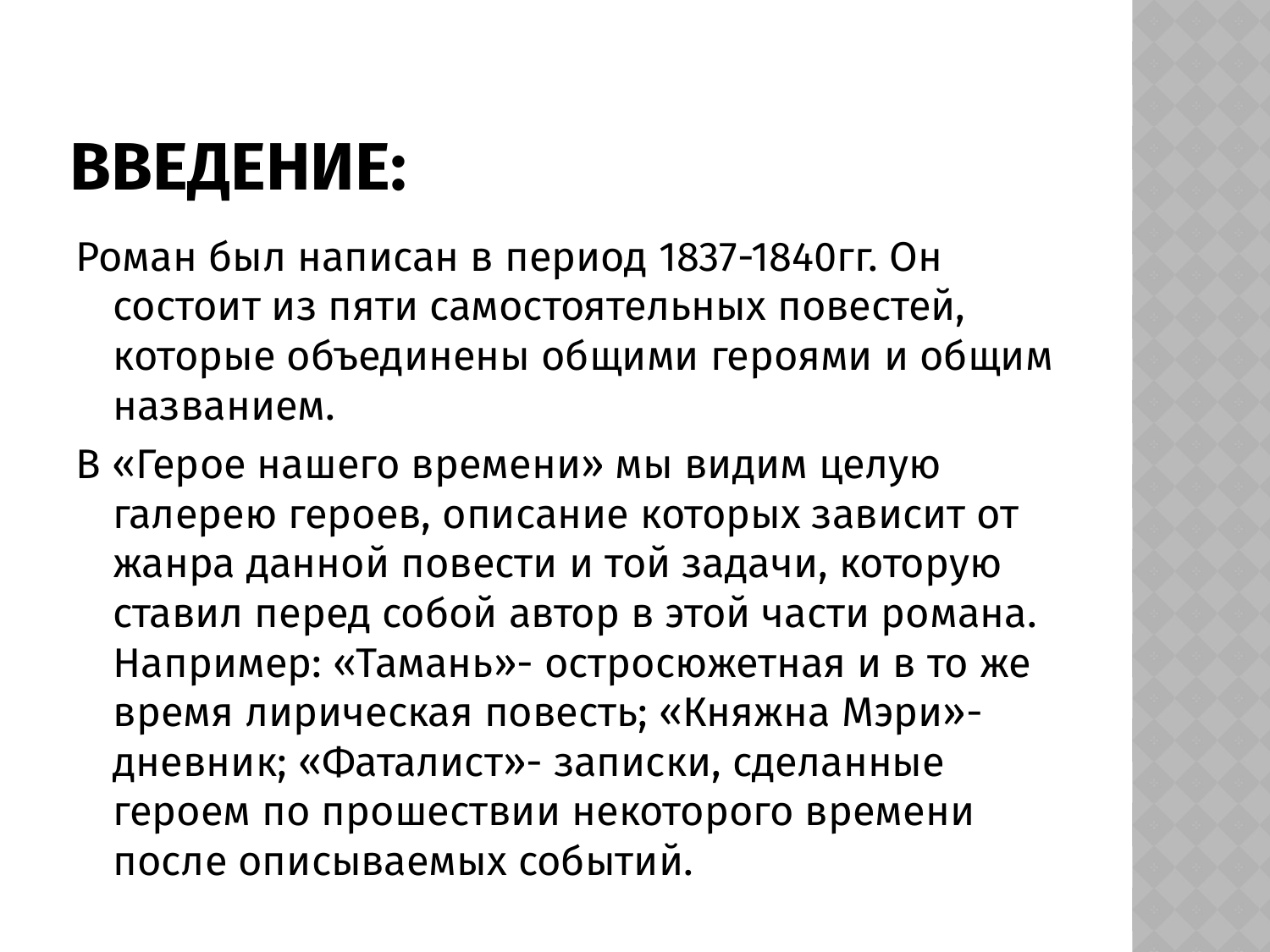

# Введение:
Роман был написан в период 1837-1840гг. Он состоит из пяти самостоятельных повестей, которые объединены общими героями и общим названием.
В «Герое нашего времени» мы видим целую галерею героев, описание которых зависит от жанра данной повести и той задачи, которую ставил перед собой автор в этой части романа. Например: «Тамань»- остросюжетная и в то же время лирическая повесть; «Княжна Мэри»- дневник; «Фаталист»- записки, сделанные героем по прошествии некоторого времени после описываемых событий.